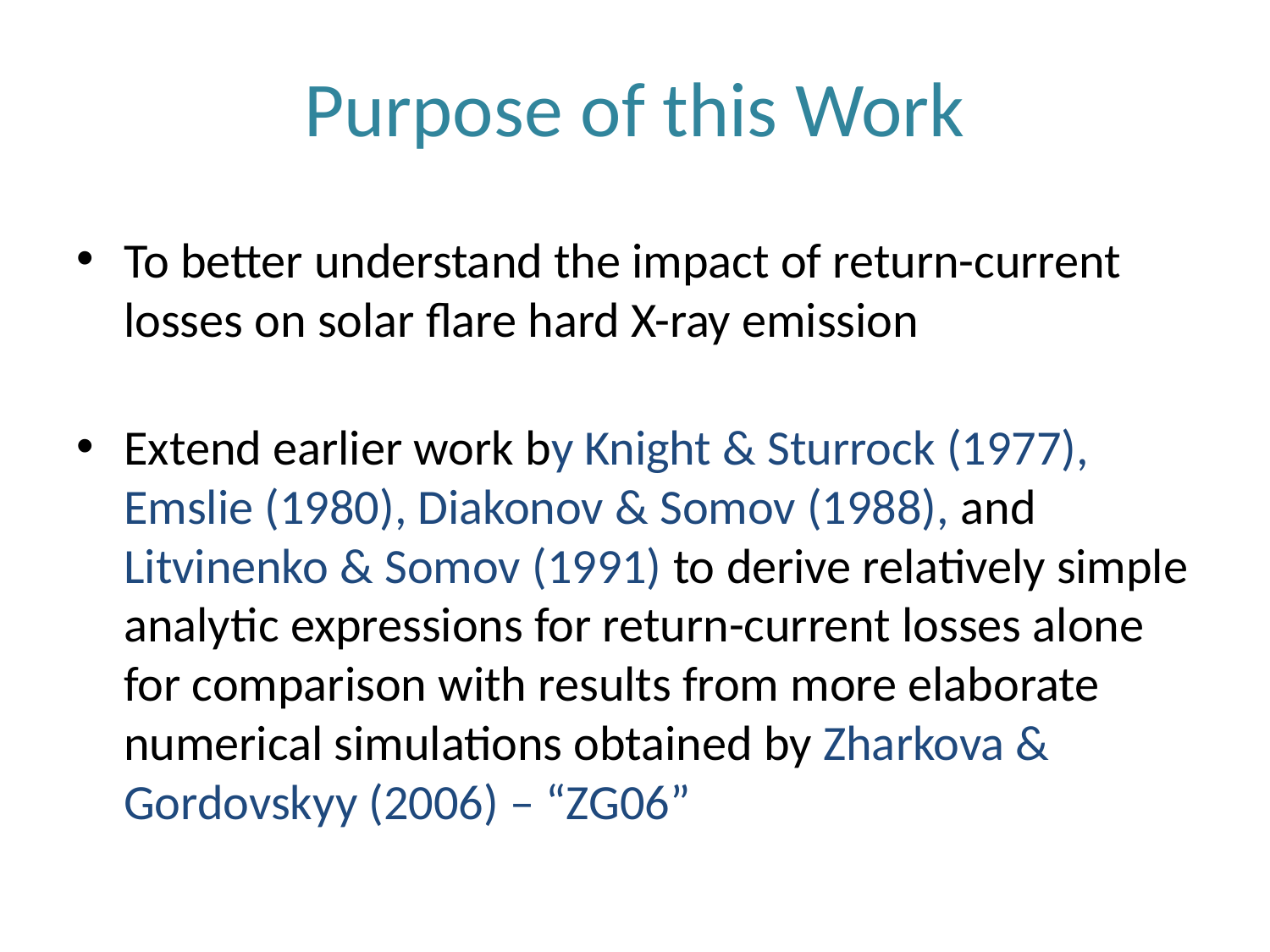

Purpose of this Work
To better understand the impact of return-current losses on solar flare hard X-ray emission
Extend earlier work by Knight & Sturrock (1977), Emslie (1980), Diakonov & Somov (1988), and Litvinenko & Somov (1991) to derive relatively simple analytic expressions for return-current losses alone for comparison with results from more elaborate numerical simulations obtained by Zharkova & Gordovskyy (2006) – “ZG06”